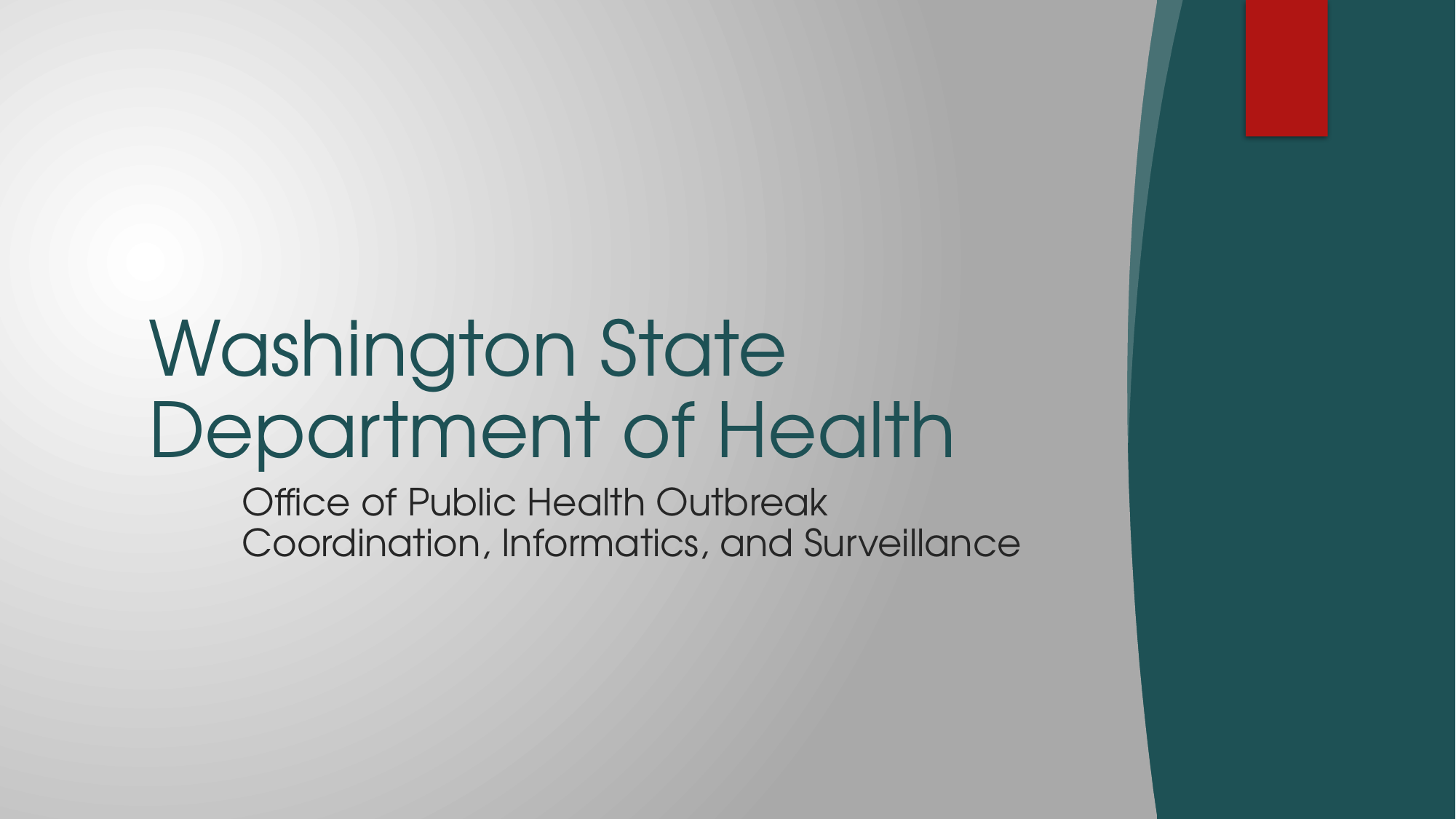

# Washington State Department of Health
Office of Public Health Outbreak Coordination, Informatics, and Surveillance